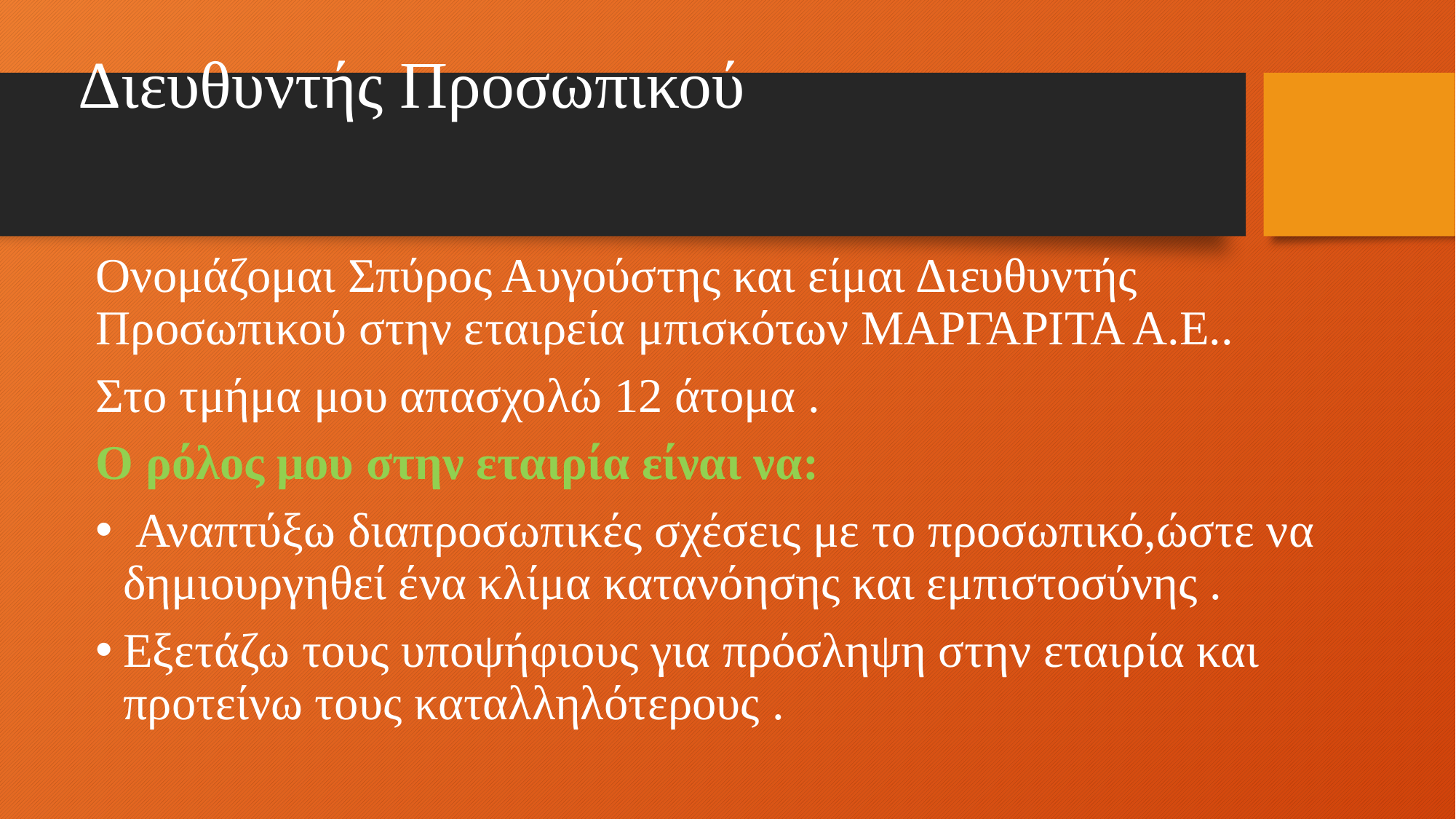

# Διευθυντής Προσωπικού

Ονομάζομαι Σπύρος Αυγούστης και είμαι Διευθυντής Προσωπικού στην εταιρεία μπισκότων ΜΑΡΓΑΡΙΤΑ Α.Ε..
Στο τμήμα μου απασχολώ 12 άτομα .
Ο ρόλος μου στην εταιρία είναι να:
 Αναπτύξω διαπροσωπικές σχέσεις με το προσωπικό,ώστε να δημιουργηθεί ένα κλίμα κατανόησης και εμπιστοσύνης .
Εξετάζω τους υποψήφιους για πρόσληψη στην εταιρία και προτείνω τους καταλληλότερους .